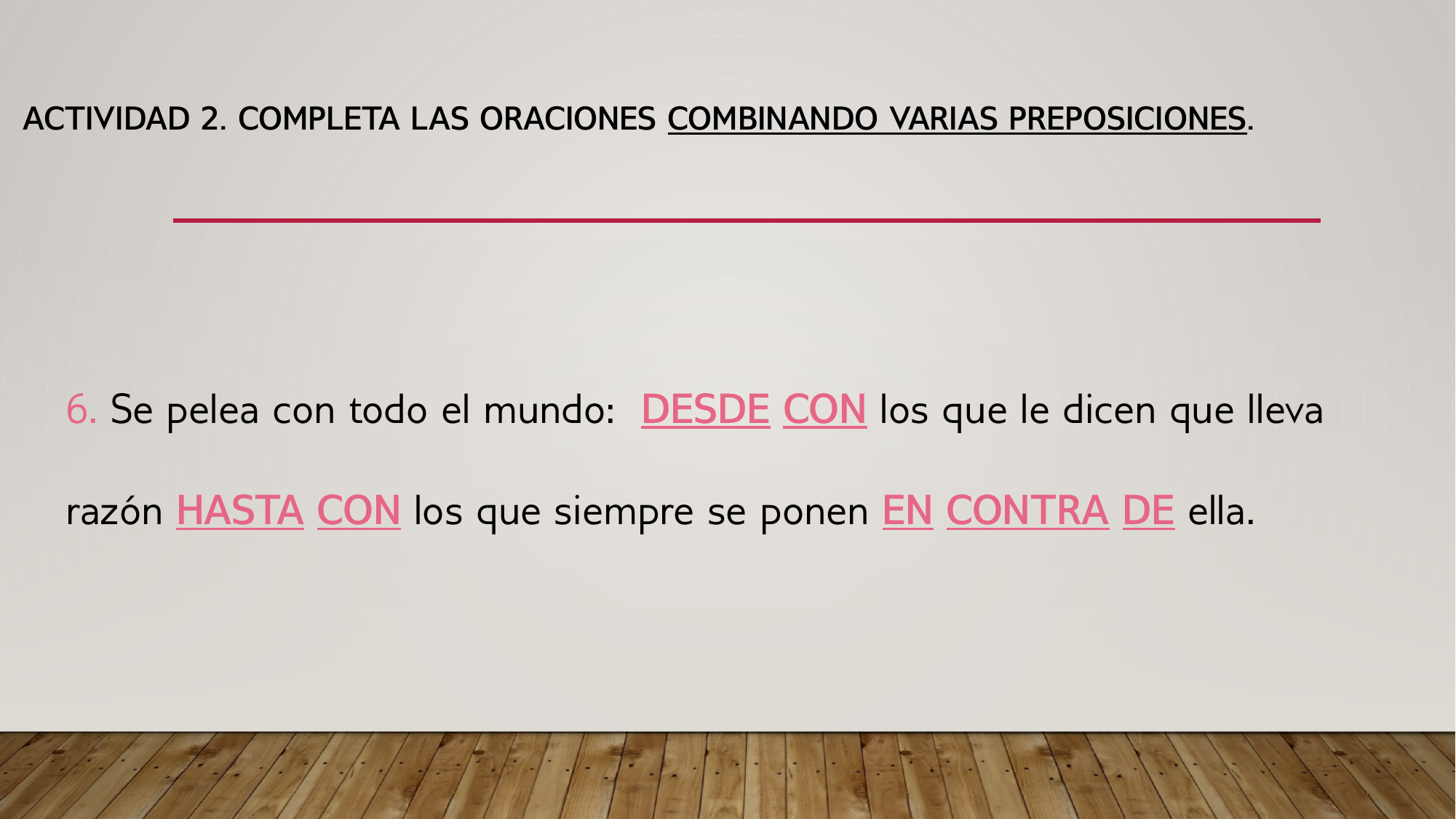

# Actividad 2. Completa las oraciones combinando varias preposiciones.
6. Se pelea con todo el mundo:  DESDE CON los que le dicen que lleva razón HASTA CON los que siempre se ponen EN CONTRA DE ella.